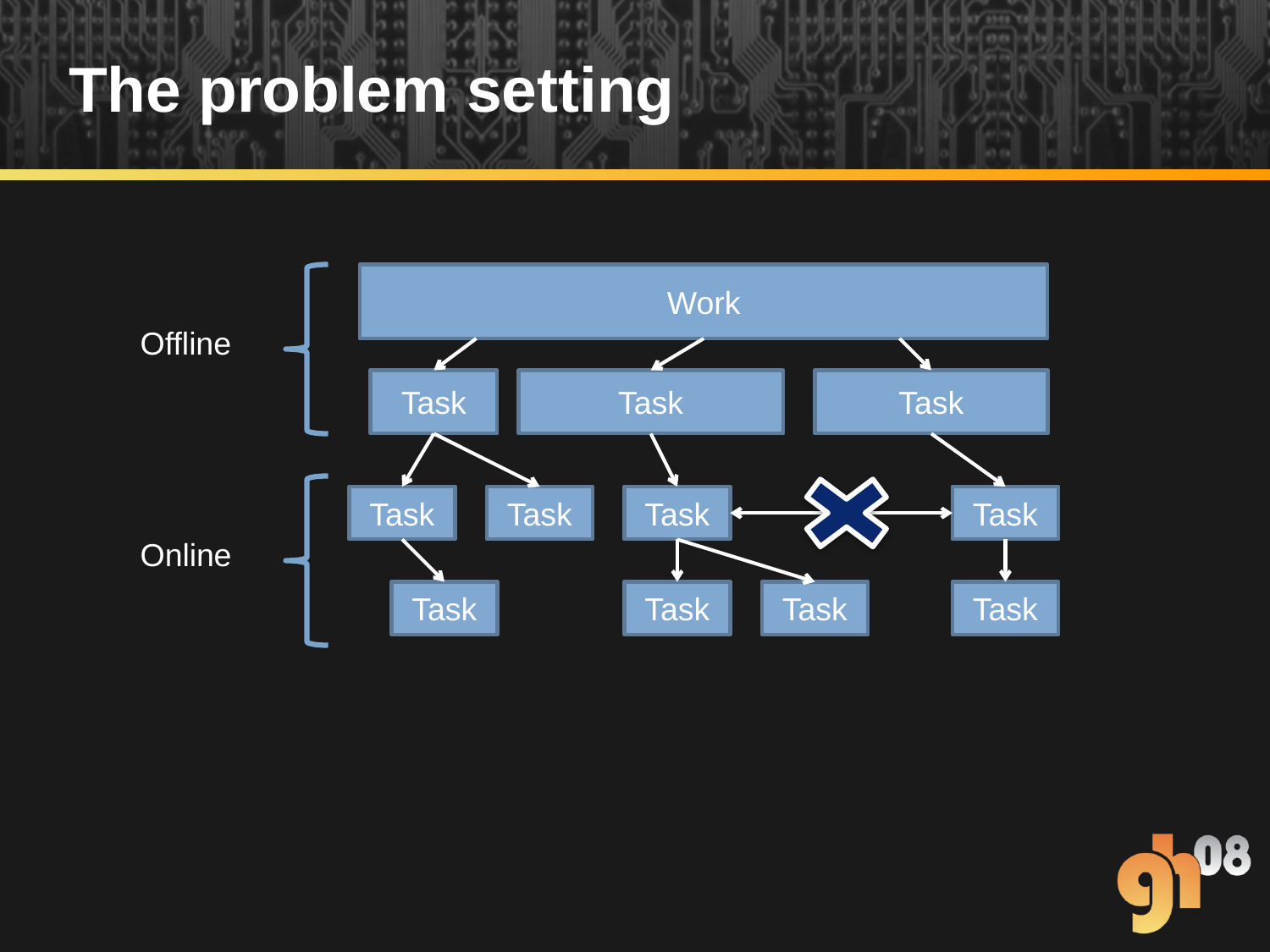

# The problem setting

Work
Offline
Task
Task
Task

Task
Task
Task
Task
Online
Task
Task
Task
Task